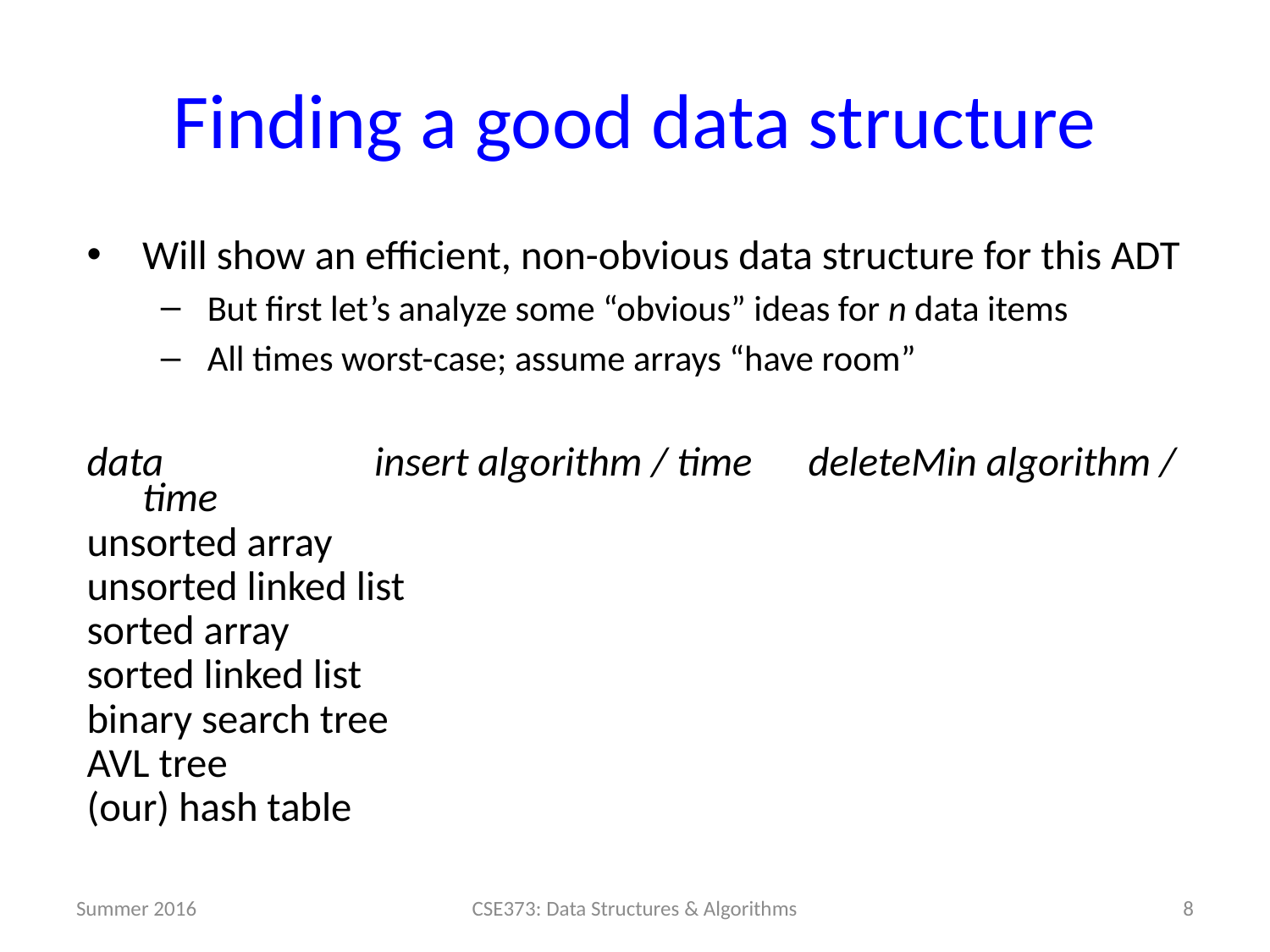

# Finding a good data structure
Will show an efficient, non-obvious data structure for this ADT
But first let’s analyze some “obvious” ideas for n data items
All times worst-case; assume arrays “have room”

data	  	     insert algorithm / time      deleteMin algorithm / time
unsorted array
unsorted linked list
sorted array
sorted linked list
binary search tree
AVL tree
(our) hash table
Summer 2016
8
CSE373: Data Structures & Algorithms